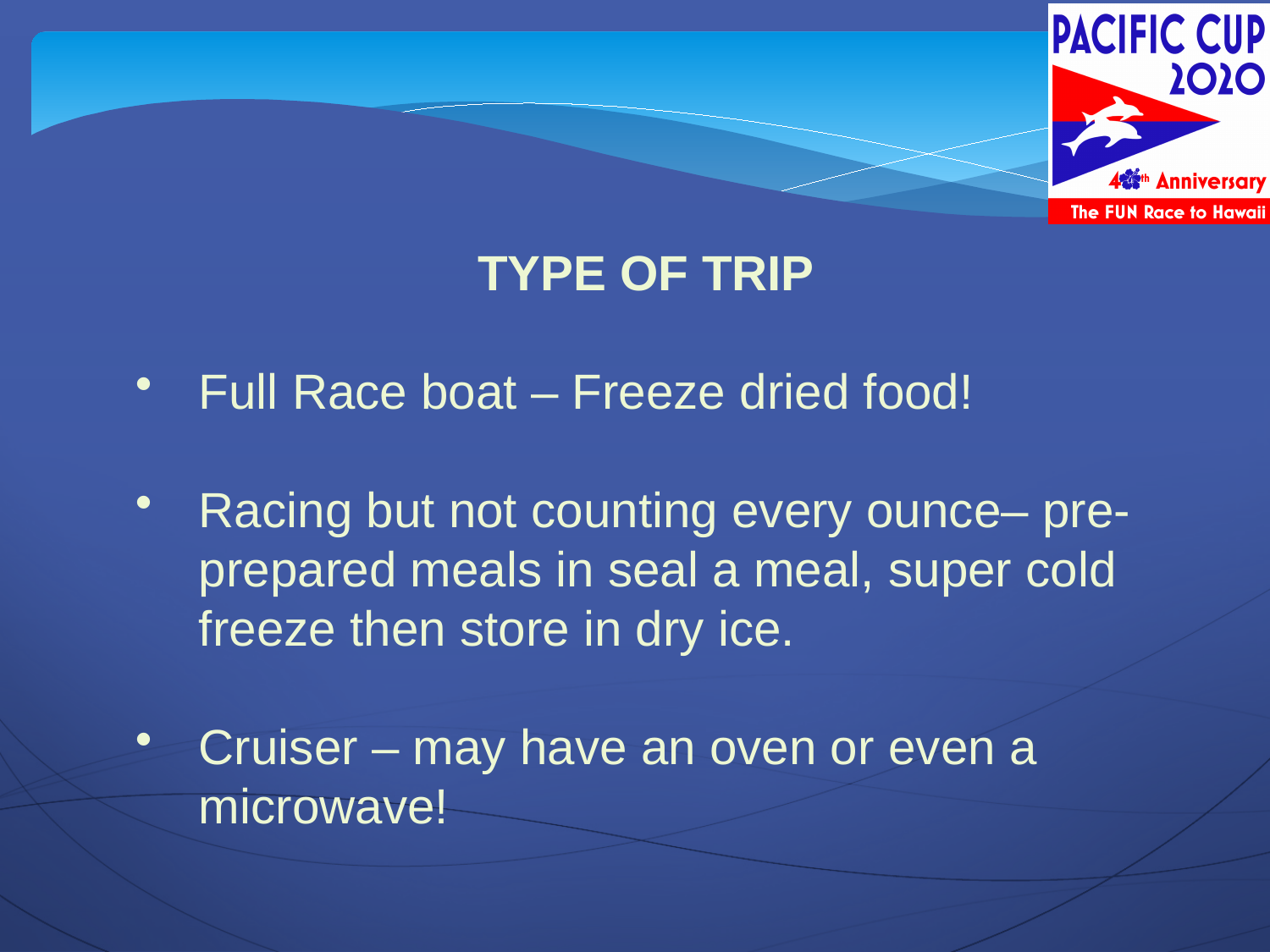

TYPE OF TRIP

Full Race boat – Freeze dried food!

Racing but not counting every ounce– pre-prepared meals in seal a meal, super cold freeze then store in dry ice.

Cruiser – may have an oven or even a microwave!